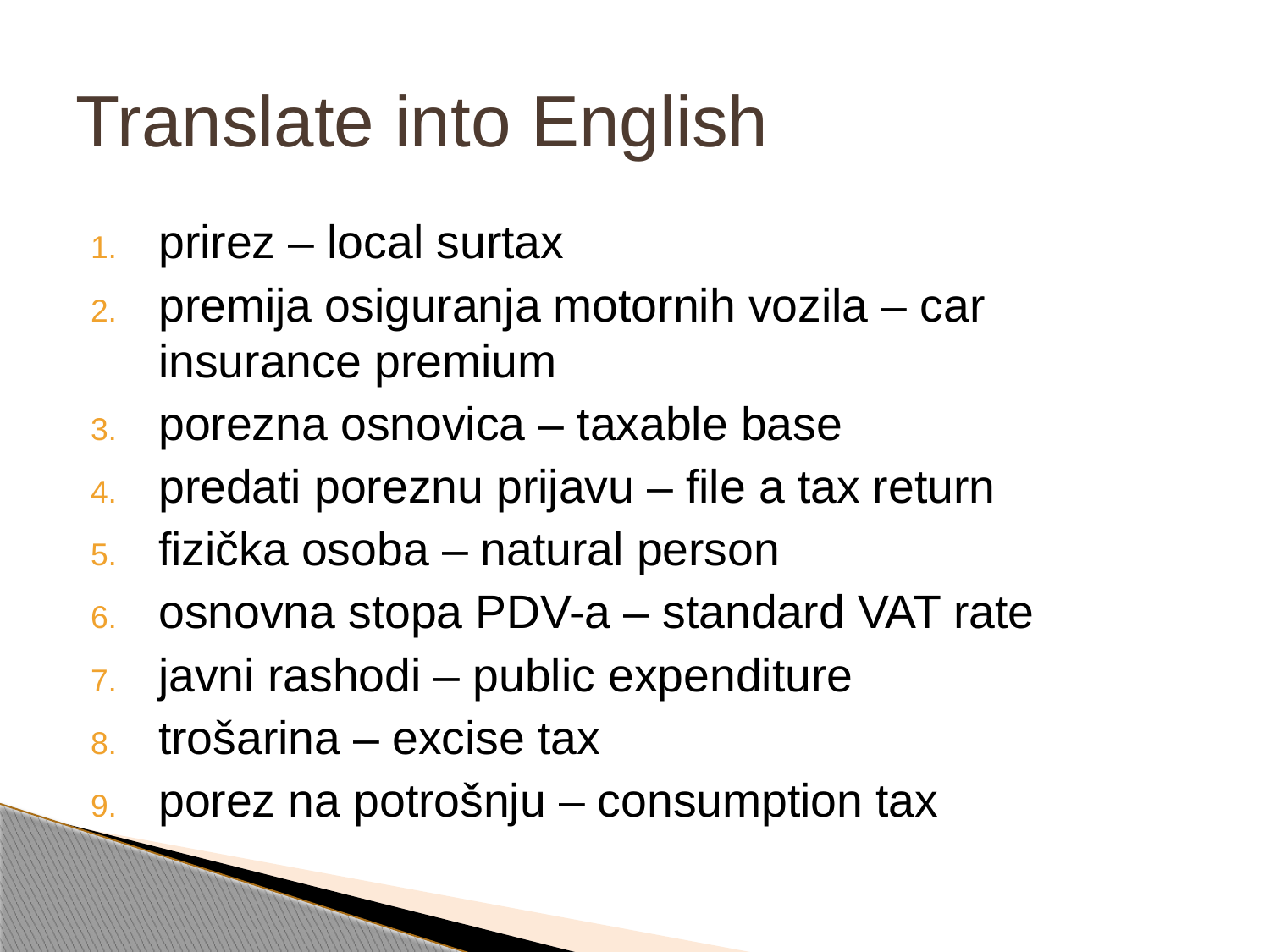

# Translate into English
prirez – local surtax
premija osiguranja motornih vozila – car insurance premium
porezna osnovica – taxable base
predati poreznu prijavu – file a tax return
fizička osoba – natural person
osnovna stopa PDV-a – standard VAT rate
javni rashodi – public expenditure
trošarina – excise tax
porez na potrošnju – consumption tax